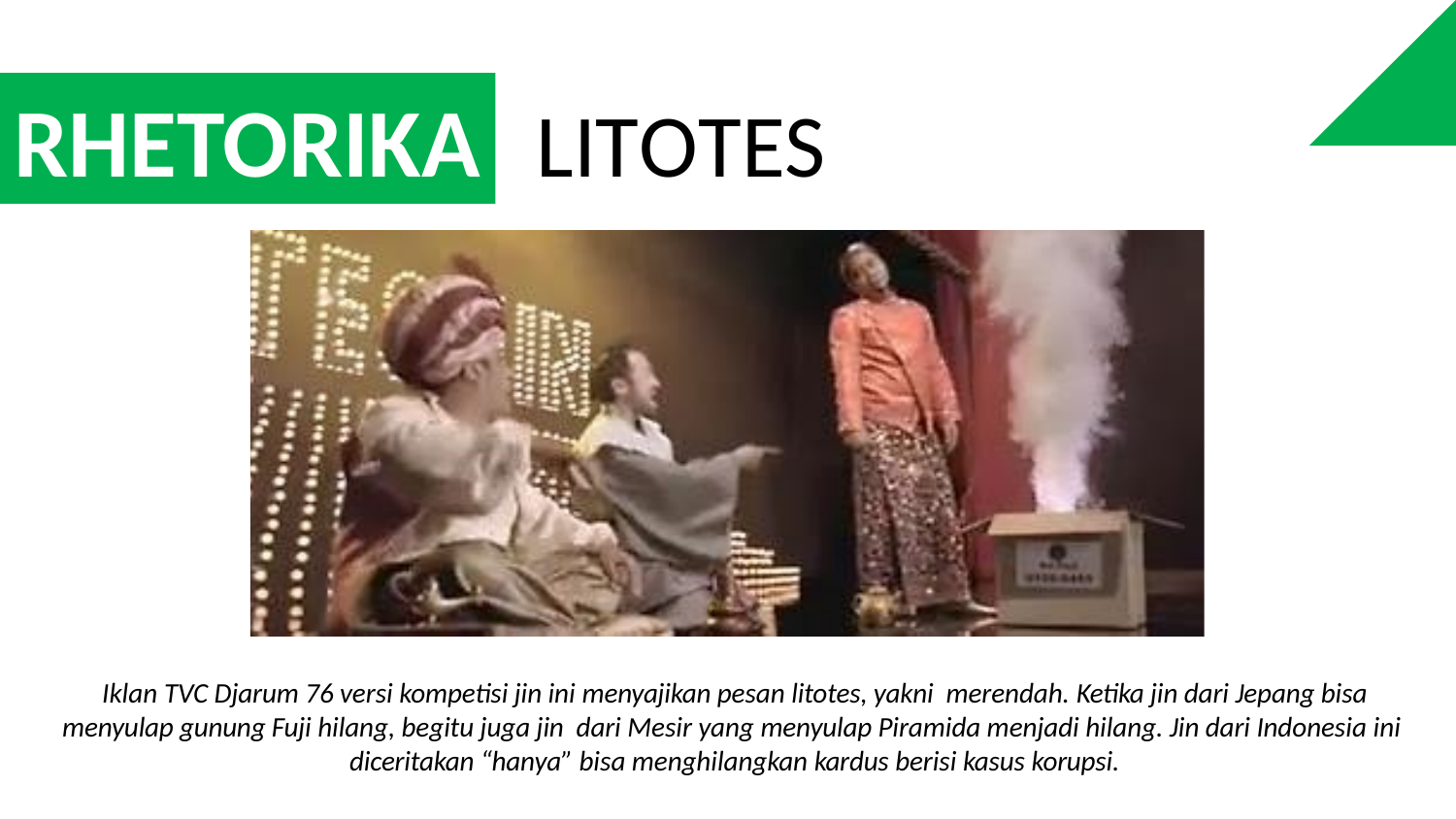

RHETORIKA
# LITOTES

Iklan TVC Djarum 76 versi kompetisi jin ini menyajikan pesan litotes, yakni  merendah. Ketika jin dari Jepang bisa menyulap gunung Fuji hilang, begitu juga jin  dari Mesir yang menyulap Piramida menjadi hilang. Jin dari Indonesia ini  diceritakan “hanya” bisa menghilangkan kardus berisi kasus korupsi.